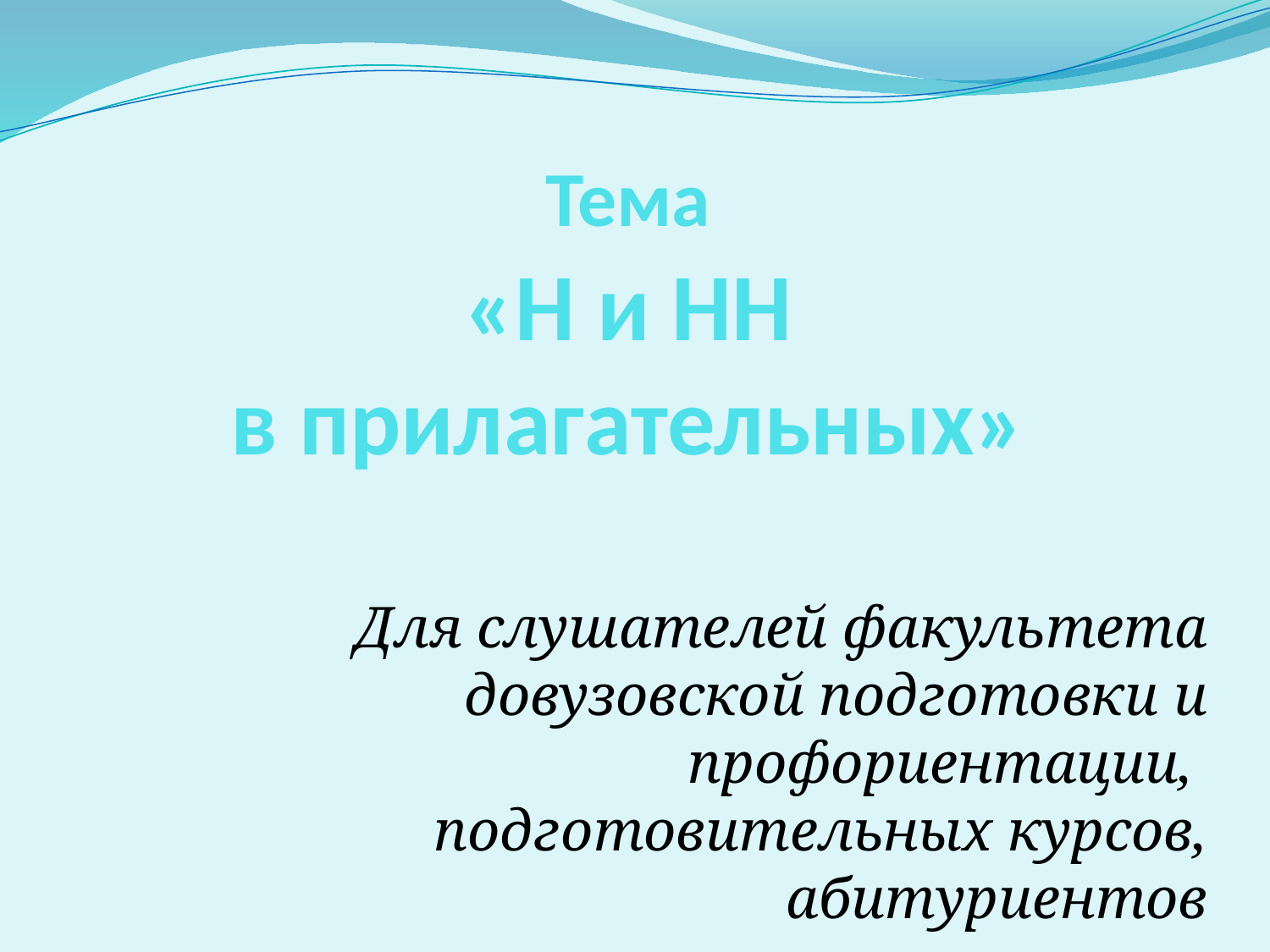

# Тема «Н и НН в прилагательных»
Для слушателей факультета довузовской подготовки и профориентации,
подготовительных курсов, абитуриентов